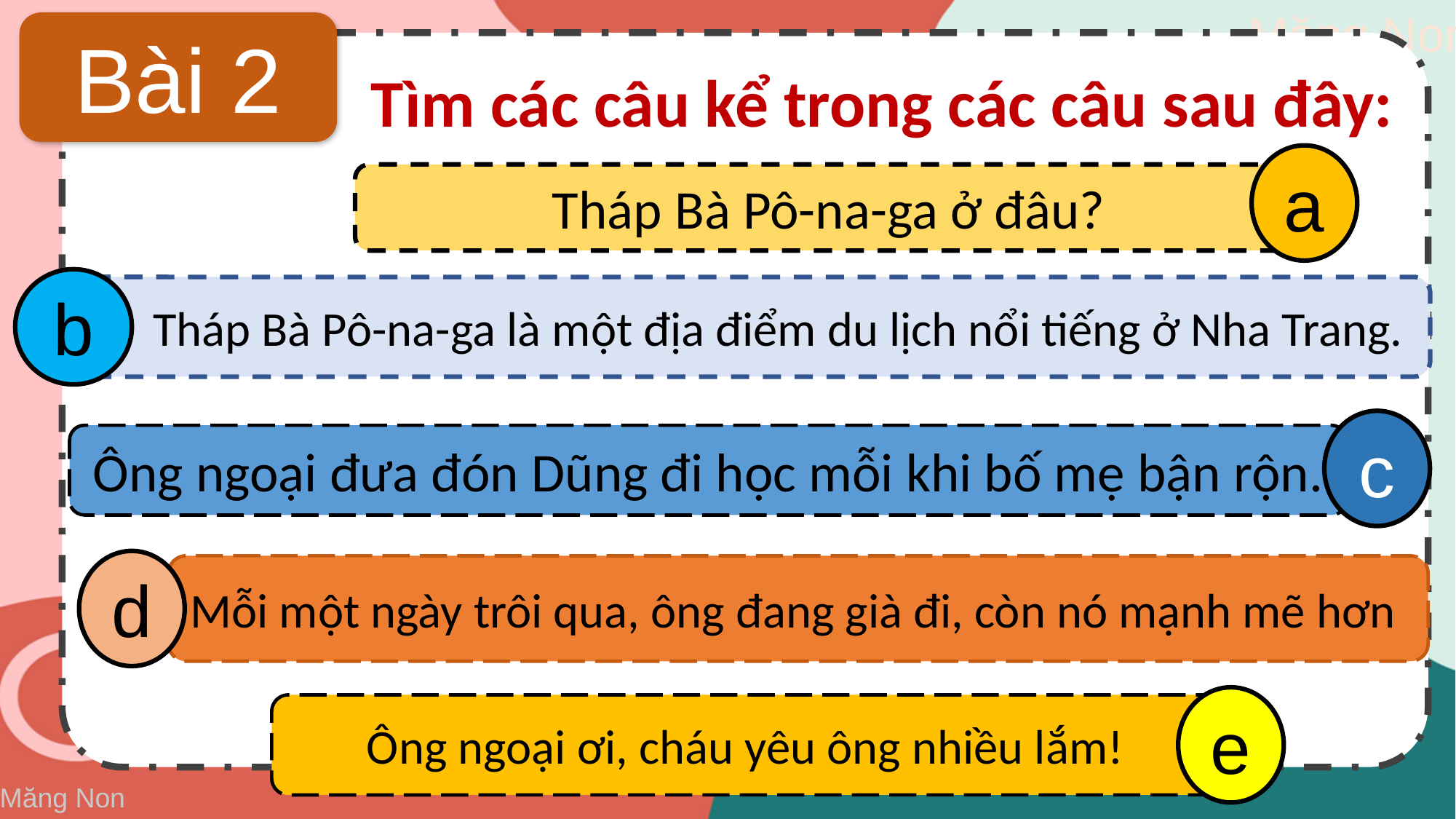

Bài 2

Tìm các câu kể trong các câu sau đây:
a
Tháp Bà Pô-na-ga ở đâu?
b
        Tháp Bà Pô-na-ga là một địa điểm du lịch nổi tiếng ở Nha Trang.
c
Ông ngoại đưa đón Dũng đi học mỗi khi bố mẹ bận rộn.
d
Mỗi một ngày trôi qua, ông đang già đi, còn nó mạnh mẽ hơn
e
Ông ngoại ơi, cháu yêu ông nhiều lắm!